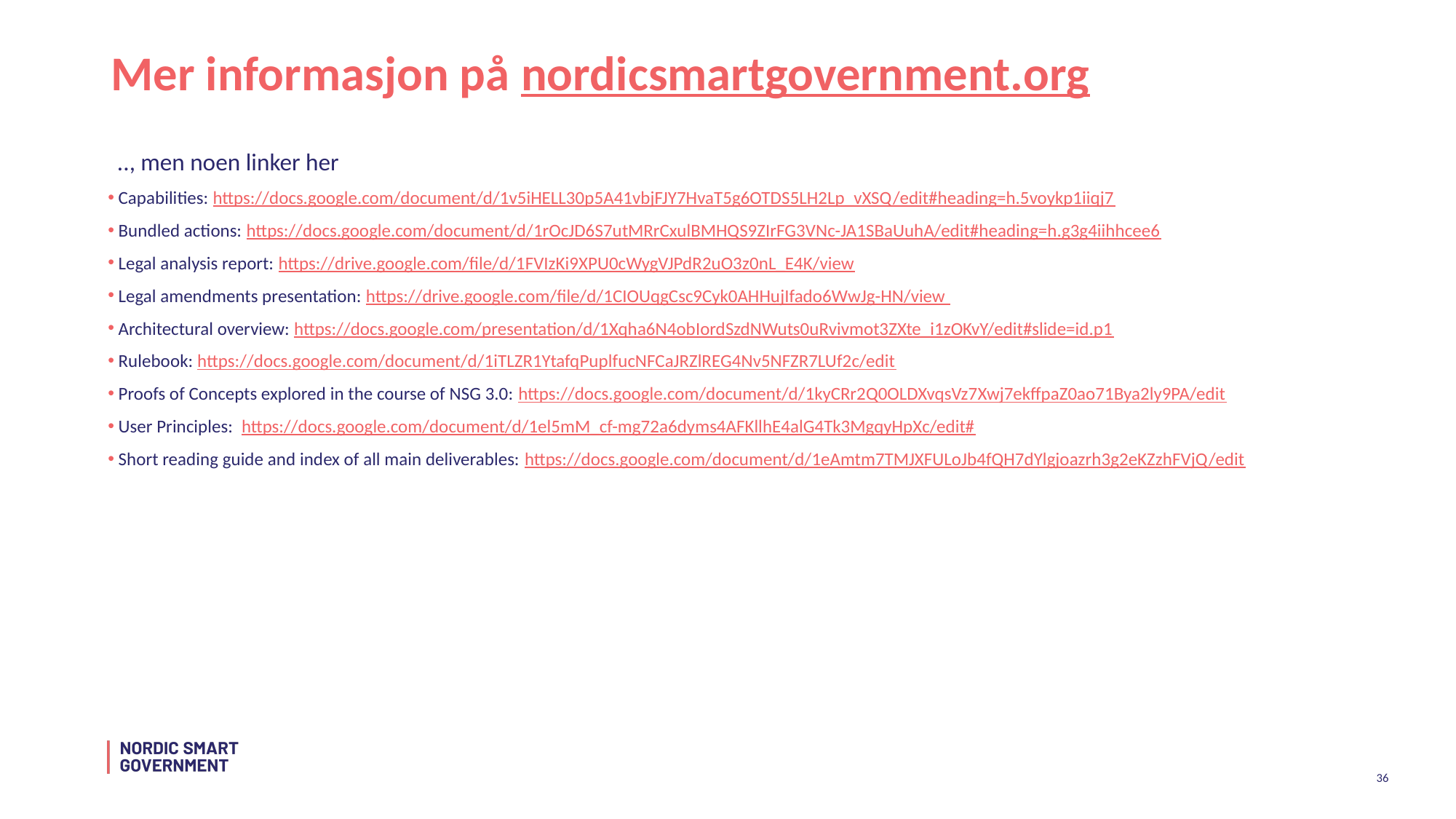

# Mer informasjon på nordicsmartgovernment.org
.., men noen linker her
 Capabilities: https://docs.google.com/document/d/1v5iHELL30p5A41vbjFJY7HvaT5g6OTDS5LH2Lp_vXSQ/edit#heading=h.5voykp1iiqj7
 Bundled actions: https://docs.google.com/document/d/1rOcJD6S7utMRrCxulBMHQS9ZIrFG3VNc-JA1SBaUuhA/edit#heading=h.g3g4iihhcee6
 Legal analysis report: https://drive.google.com/file/d/1FVIzKi9XPU0cWygVJPdR2uO3z0nL_E4K/view
 Legal amendments presentation: https://drive.google.com/file/d/1CIOUqgCsc9Cyk0AHHujIfado6WwJg-HN/view
 Architectural overview: https://docs.google.com/presentation/d/1Xqha6N4obIordSzdNWuts0uRvivmot3ZXte_i1zOKvY/edit#slide=id.p1
 Rulebook: https://docs.google.com/document/d/1iTLZR1YtafqPuplfucNFCaJRZlREG4Nv5NFZR7LUf2c/edit
 Proofs of Concepts explored in the course of NSG 3.0: https://docs.google.com/document/d/1kyCRr2Q0OLDXvqsVz7Xwj7ekffpaZ0ao71Bya2ly9PA/edit
 User Principles:  https://docs.google.com/document/d/1el5mM_cf-mg72a6dyms4AFKllhE4alG4Tk3MgqyHpXc/edit#
 Short reading guide and index of all main deliverables: https://docs.google.com/document/d/1eAmtm7TMJXFULoJb4fQH7dYlgjoazrh3g2eKZzhFVjQ/edit

36